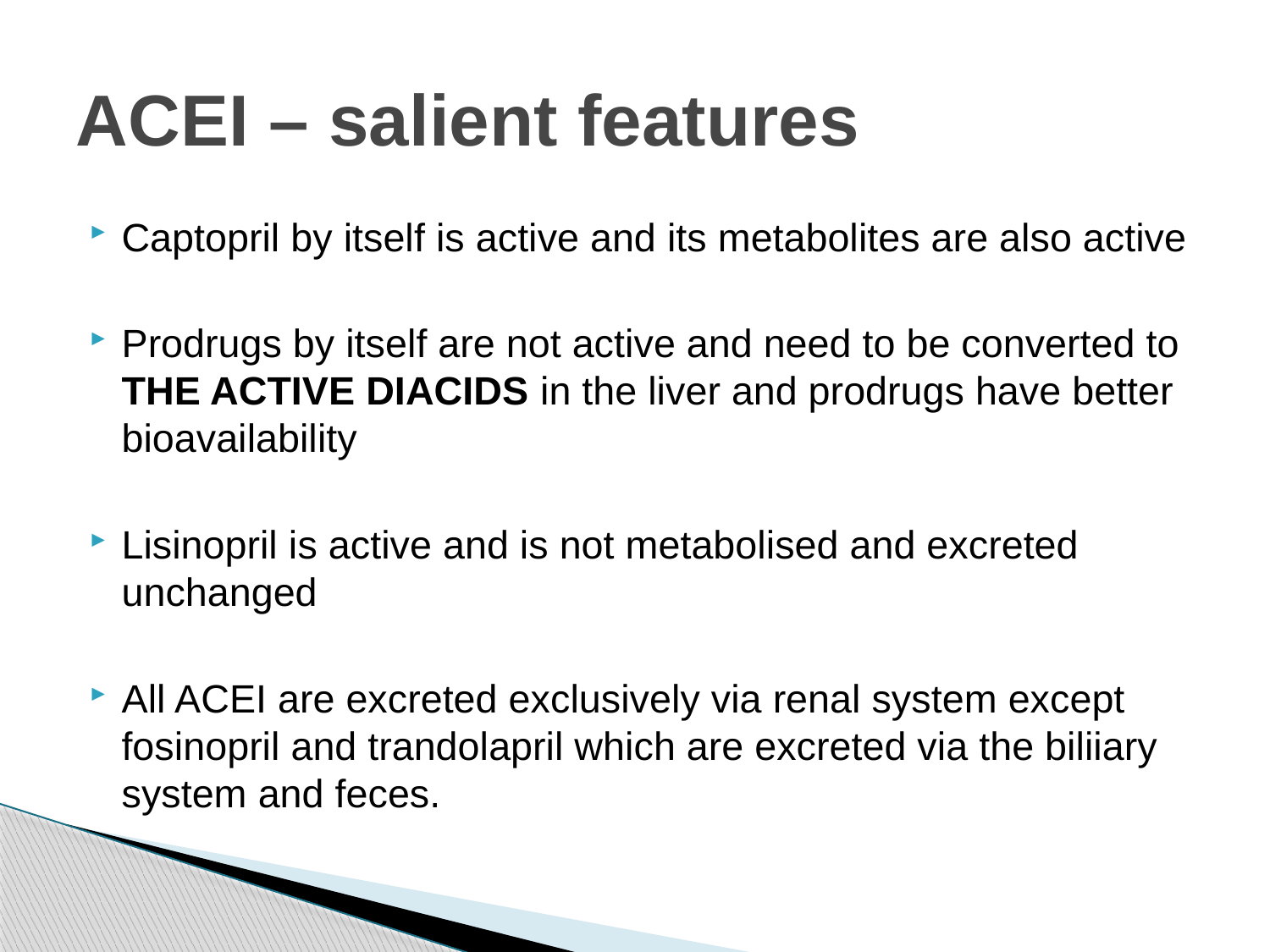

# ACEI – salient features
Captopril by itself is active and its metabolites are also active

Prodrugs by itself are not active and need to be converted to THE ACTIVE DIACIDS in the liver and prodrugs have better bioavailability

Lisinopril is active and is not metabolised and excreted unchanged

All ACEI are excreted exclusively via renal system except fosinopril and trandolapril which are excreted via the biliiary system and feces.